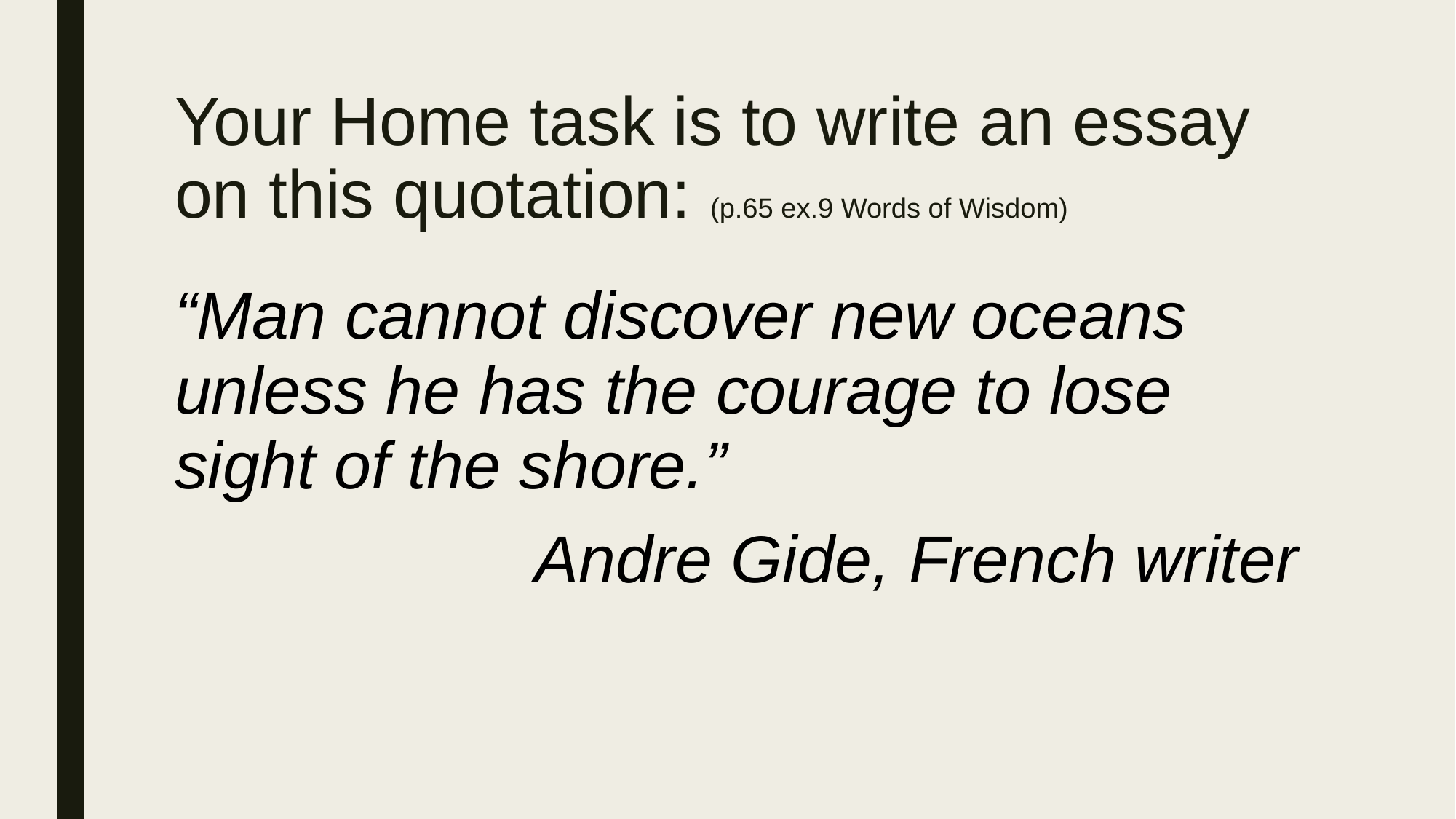

# Your Home task is to write an essay on this quotation: (p.65 ex.9 Words of Wisdom)
“Man cannot discover new oceans unless he has the courage to lose sight of the shore.”
Andre Gide, French writer